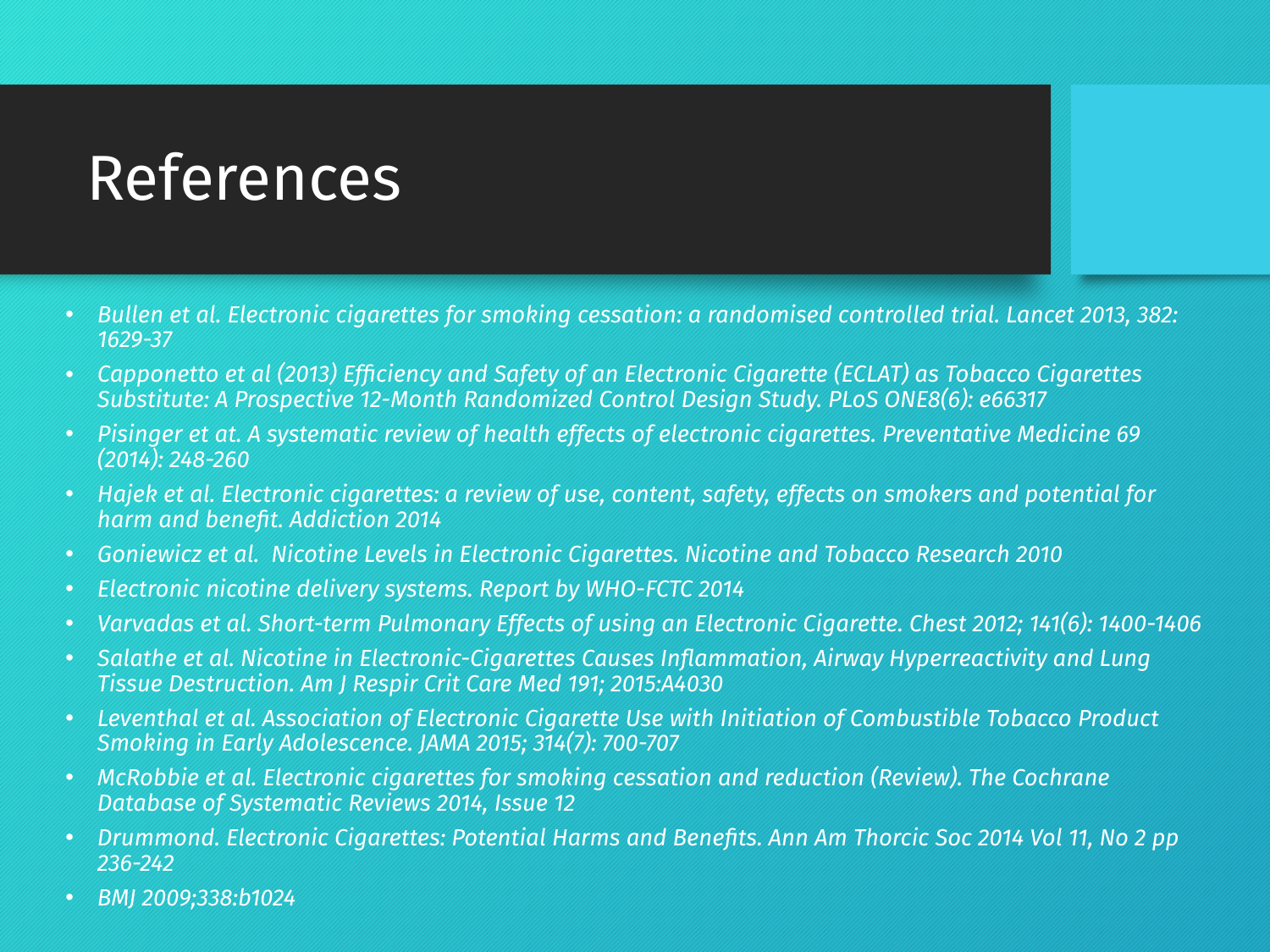

# References
Bullen et al. Electronic cigarettes for smoking cessation: a randomised controlled trial. Lancet 2013, 382: 1629-37
Capponetto et al (2013) Efficiency and Safety of an Electronic Cigarette (ECLAT) as Tobacco Cigarettes Substitute: A Prospective 12-Month Randomized Control Design Study. PLoS ONE8(6): e66317
Pisinger et at. A systematic review of health effects of electronic cigarettes. Preventative Medicine 69 (2014): 248-260
Hajek et al. Electronic cigarettes: a review of use, content, safety, effects on smokers and potential for harm and benefit. Addiction 2014
Goniewicz et al.  Nicotine Levels in Electronic Cigarettes. Nicotine and Tobacco Research 2010
Electronic nicotine delivery systems. Report by WHO-FCTC 2014
Varvadas et al. Short-term Pulmonary Effects of using an Electronic Cigarette. Chest 2012; 141(6): 1400-1406
Salathe et al. Nicotine in Electronic-Cigarettes Causes Inflammation, Airway Hyperreactivity and Lung Tissue Destruction. Am J Respir Crit Care Med 191; 2015:A4030
Leventhal et al. Association of Electronic Cigarette Use with Initiation of Combustible Tobacco Product Smoking in Early Adolescence. JAMA 2015; 314(7): 700-707
McRobbie et al. Electronic cigarettes for smoking cessation and reduction (Review). The Cochrane Database of Systematic Reviews 2014, Issue 12
Drummond. Electronic Cigarettes: Potential Harms and Benefits. Ann Am Thorcic Soc 2014 Vol 11, No 2 pp 236-242
BMJ 2009;338:b1024